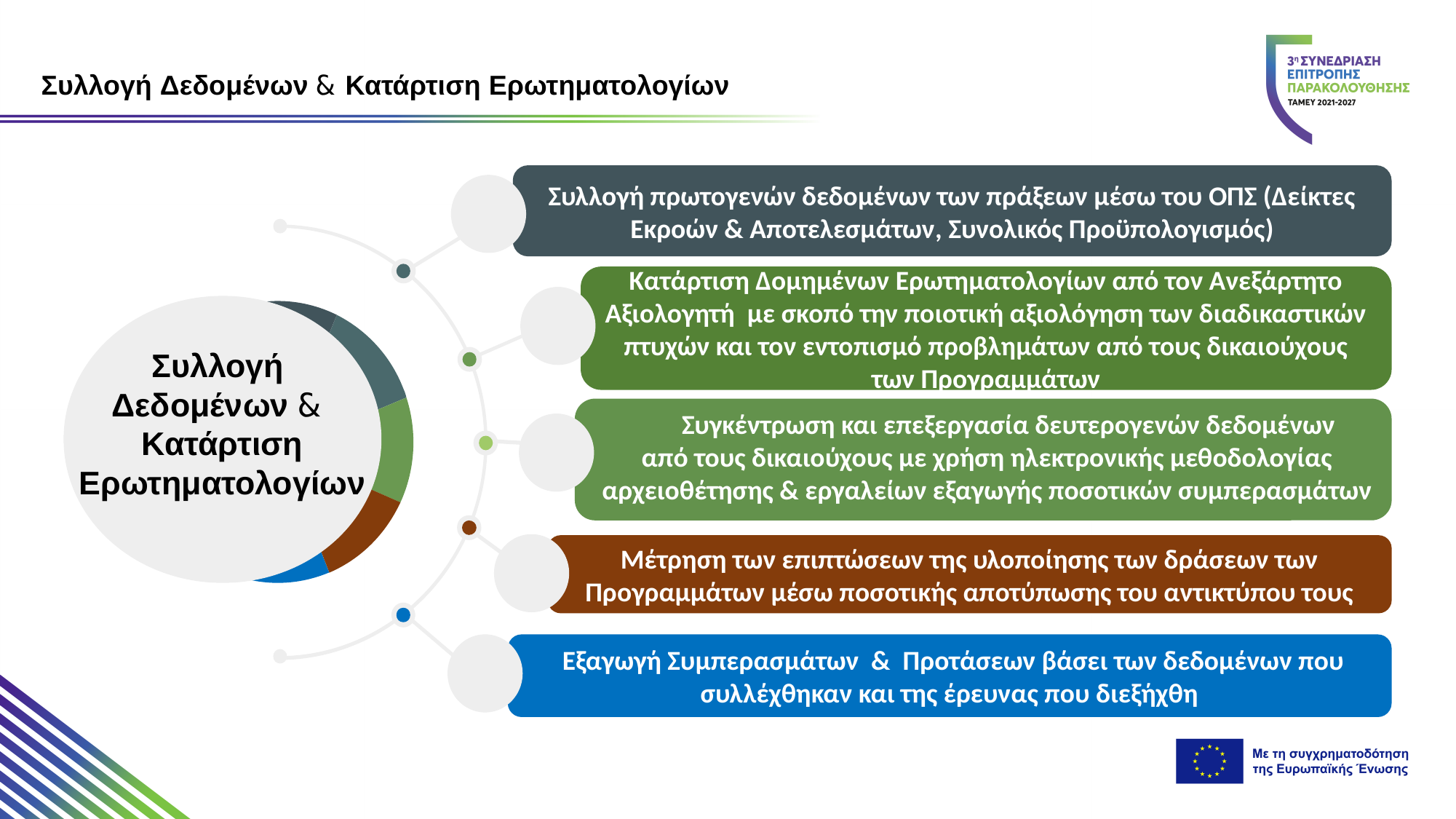

Συλλογή Δεδομένων & Κατάρτιση Ερωτηματολογίων
Συλλογή πρωτογενών δεδομένων των πράξεων μέσω του ΟΠΣ (Δείκτες Εκροών & Αποτελεσμάτων, Συνολικός Προϋπολογισμός)

Κατάρτιση Δομημένων Ερωτηματολογίων από τον Ανεξάρτητο Αξιολογητή  με σκοπό την ποιοτική αξιολόγηση των διαδικαστικών πτυχών και τον εντοπισμό προβλημάτων από τους δικαιούχους των Προγραμμάτων

Μέτρηση των επιπτώσεων της υλοποίησης των δράσεων των Προγραμμάτων μέσω ποσοτικής αποτύπωσης του αντικτύπου τους

 Εξαγωγή Συμπερασμάτων  &  Προτάσεων βάσει των δεδομένων που συλλέχθηκαν και της έρευνας που διεξήχθη

Συλλογή
Δεδομένων &
Κατάρτιση Ερωτηματολογίων

       Συγκέντρωση και επεξεργασία δευτερογενών δεδομένων
 από τους δικαιούχους με χρήση ηλεκτρονικής μεθοδολογίας  αρχειοθέτησης & εργαλείων εξαγωγής ποσοτικών συμπερασμάτων